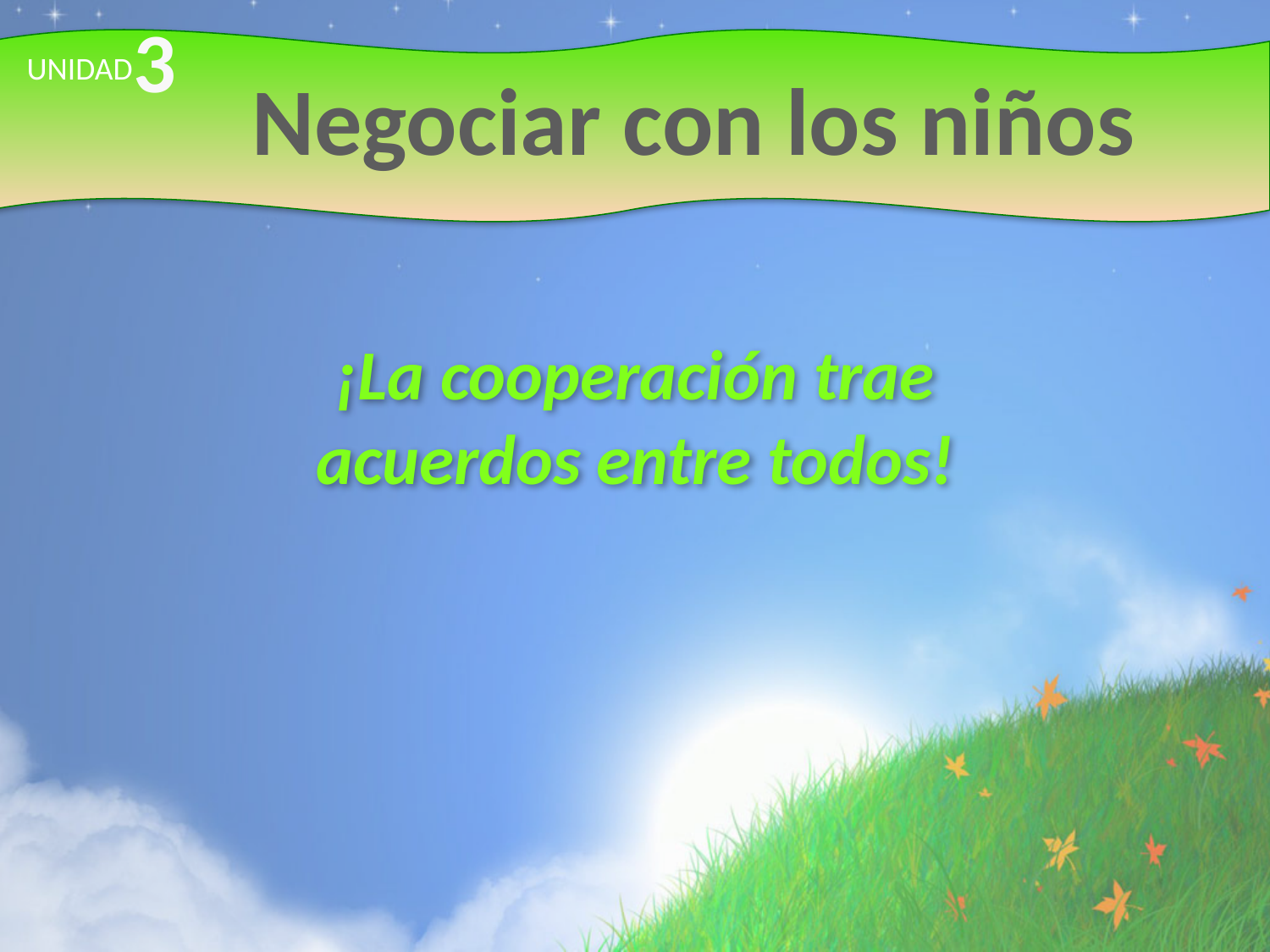

3

# Negociar con los niños
UNIDAD
¡La cooperación trae
acuerdos entre todos!